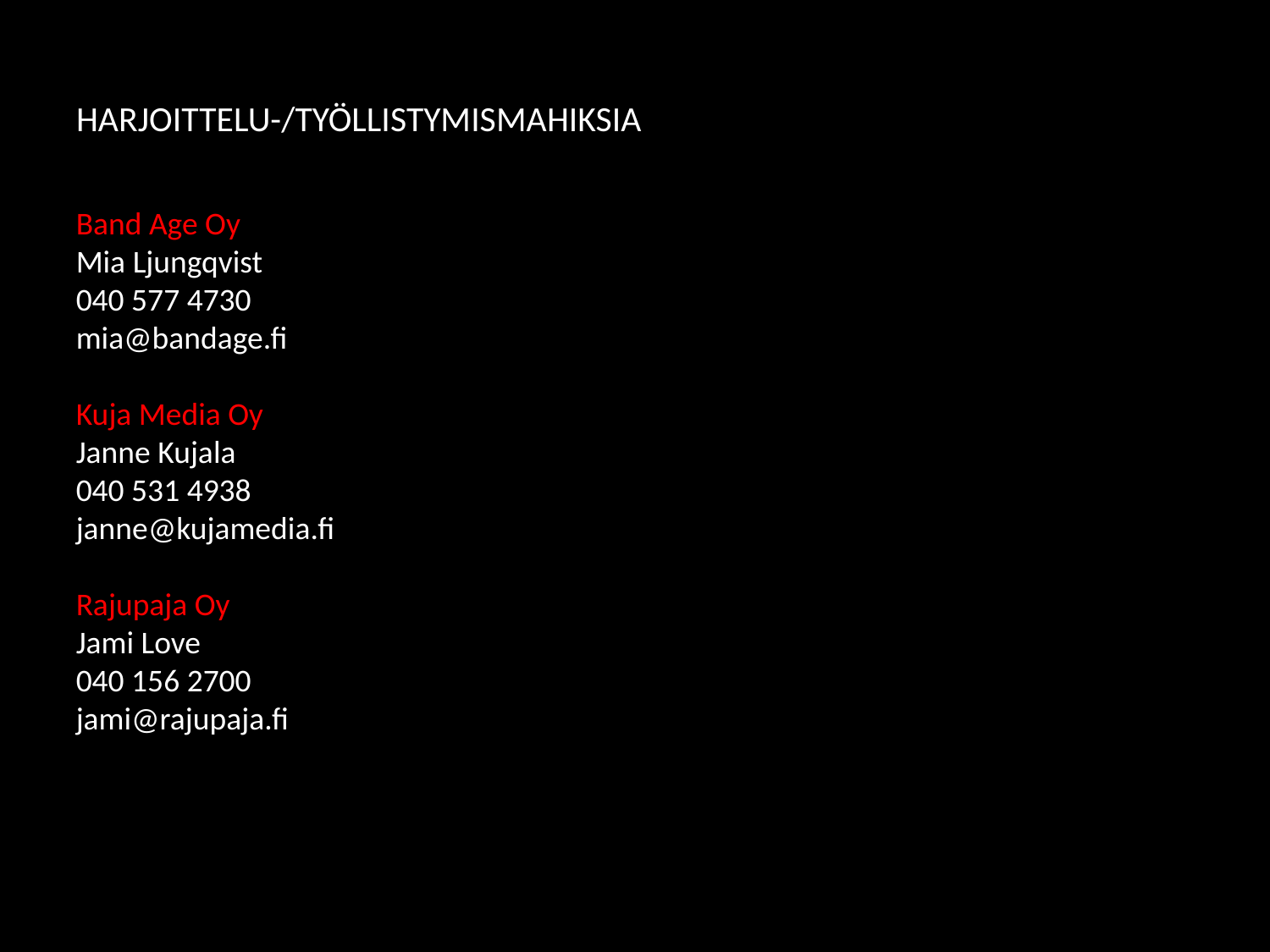

# HARJOITTELU-/TYÖLLISTYMISMAHIKSIA
Band Age Oy
Mia Ljungqvist
040 577 4730
mia@bandage.fi

Kuja Media Oy
Janne Kujala
‭040 531 4938
janne@kujamedia.fi

Rajupaja Oy
Jami Love
‎040 156 2700
jami@rajupaja.fi